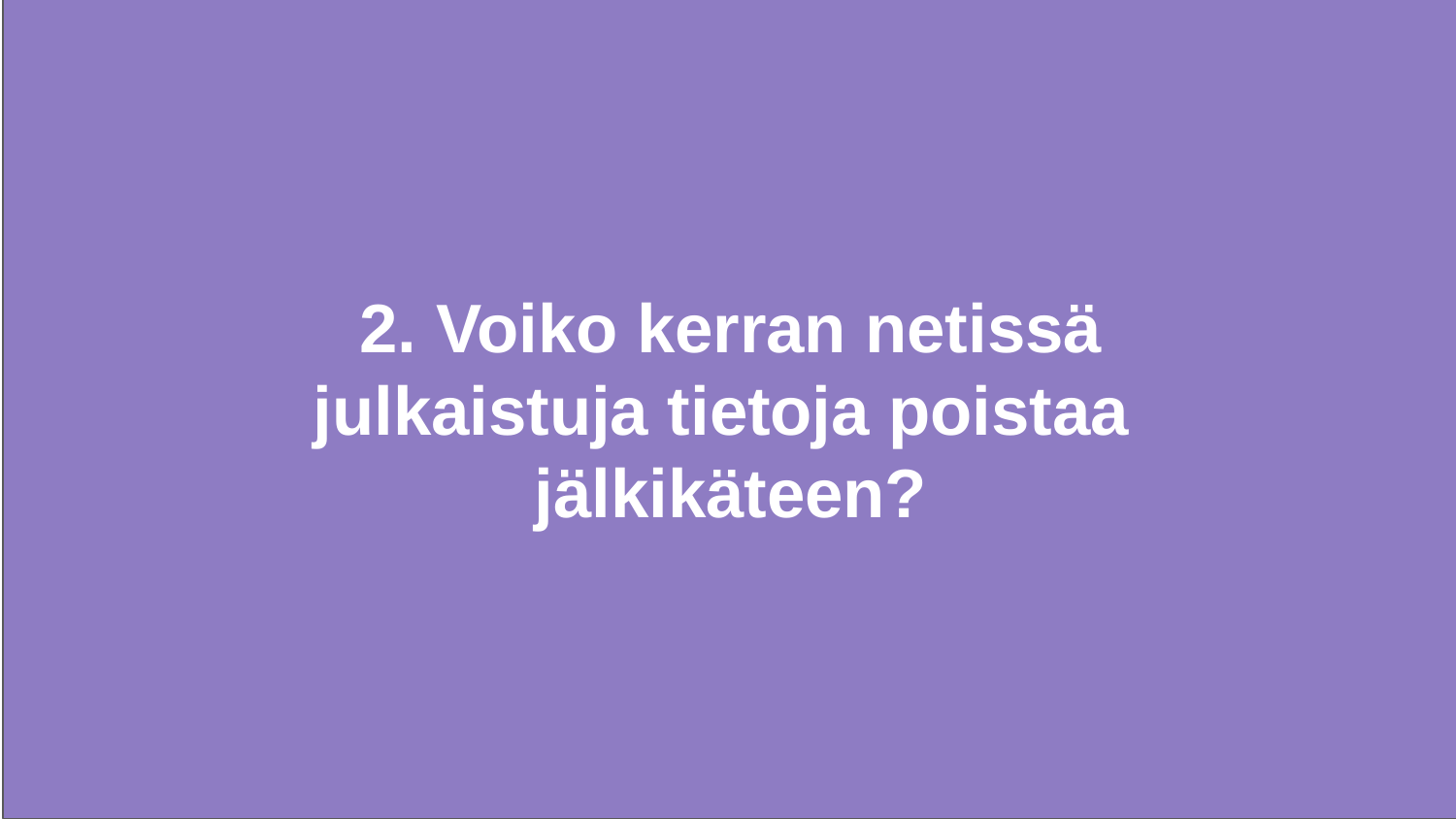

2. Voiko kerran netissä
julkaistuja tietoja poistaa
jälkikäteen?